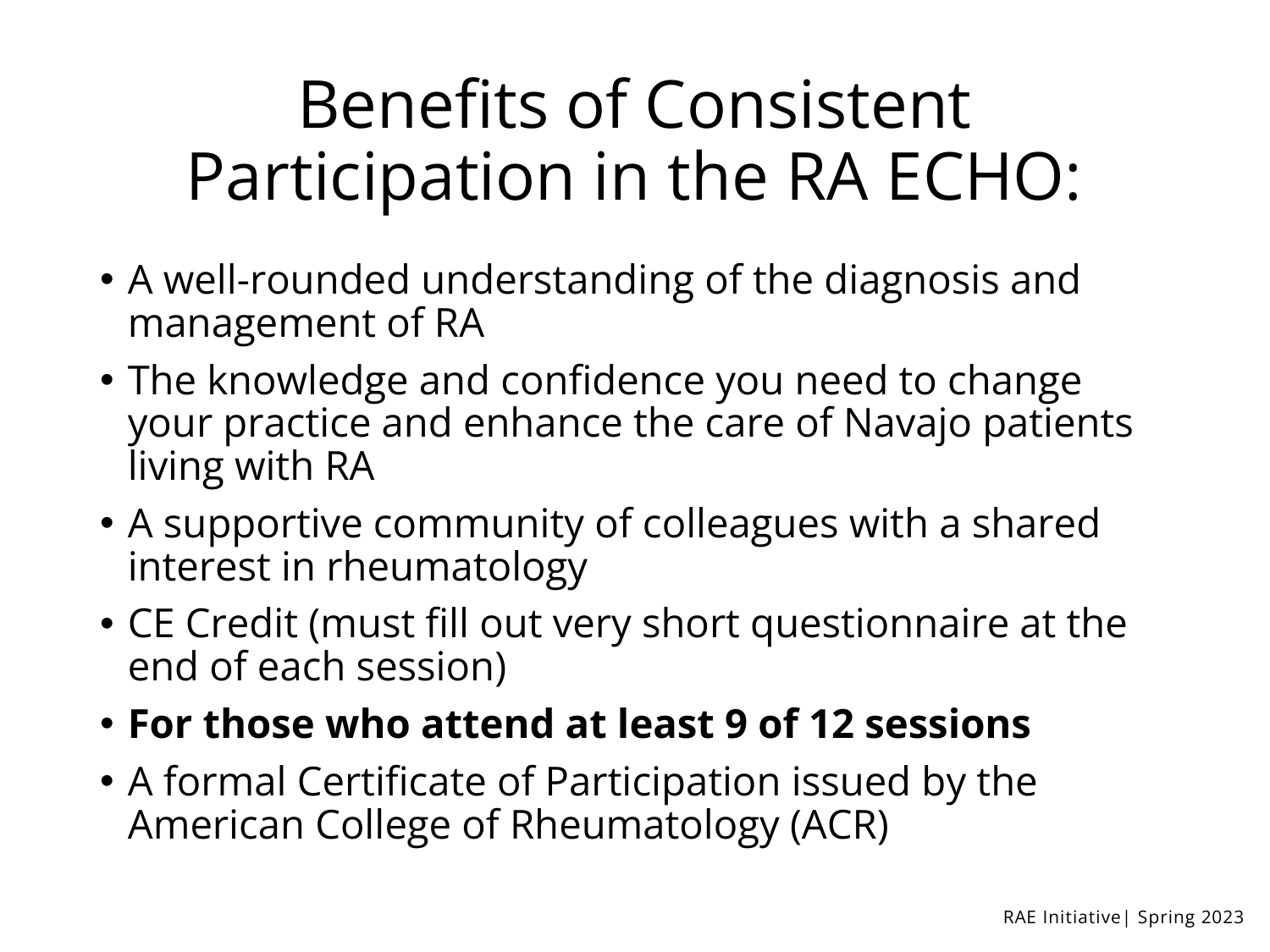

# Benefits of Consistent Participation in the RA ECHO:
A well-rounded understanding of the diagnosis and management of RA
The knowledge and confidence you need to change your practice and enhance the care of Navajo patients living with RA
A supportive community of colleagues with a shared interest in rheumatology
CE Credit (must fill out very short questionnaire at the end of each session)
For those who attend at least 9 of 12 sessions
A formal Certificate of Participation issued by the American College of Rheumatology (ACR)

RAE Initiative| Spring 2023